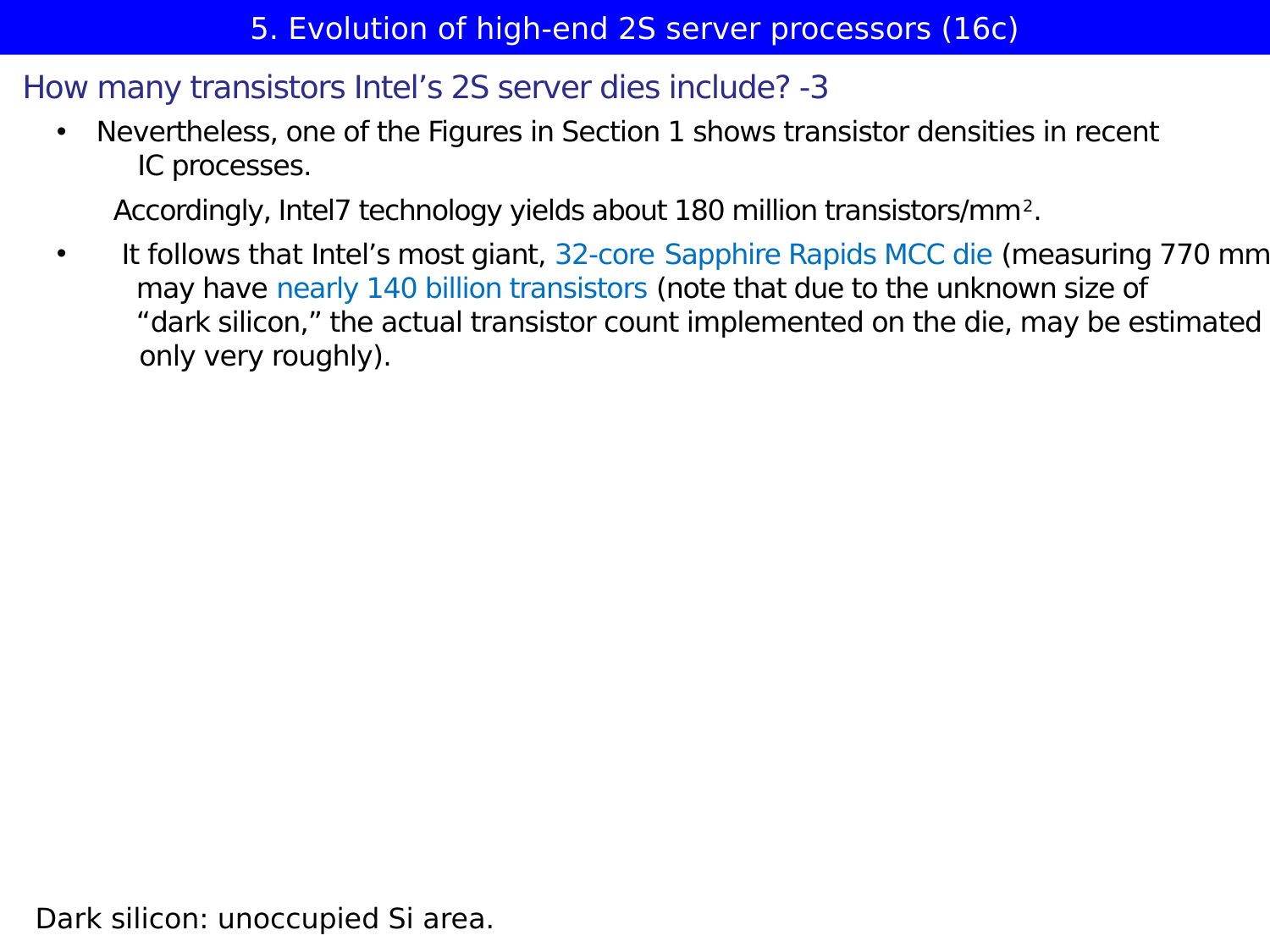

# 5. Evolution of high-end 2S server processors (16c)
How many transistors Intel’s 2S server dies include? -3
Nevertheless, one of the Figures in Section 1 shows transistor densities in recent
          IC processes.
       Accordingly, Intel7 technology yields about 180 million transistors/mm2.
   It follows that Intel’s most giant, 32-core Sapphire Rapids MCC die (measuring 770 mm2)
          may have nearly 140 billion transistors (note that due to the unknown size of
          “dark silicon,” the actual transistor count implemented on the die, may be estimated
          only very roughly).
Dark silicon: unoccupied Si area.